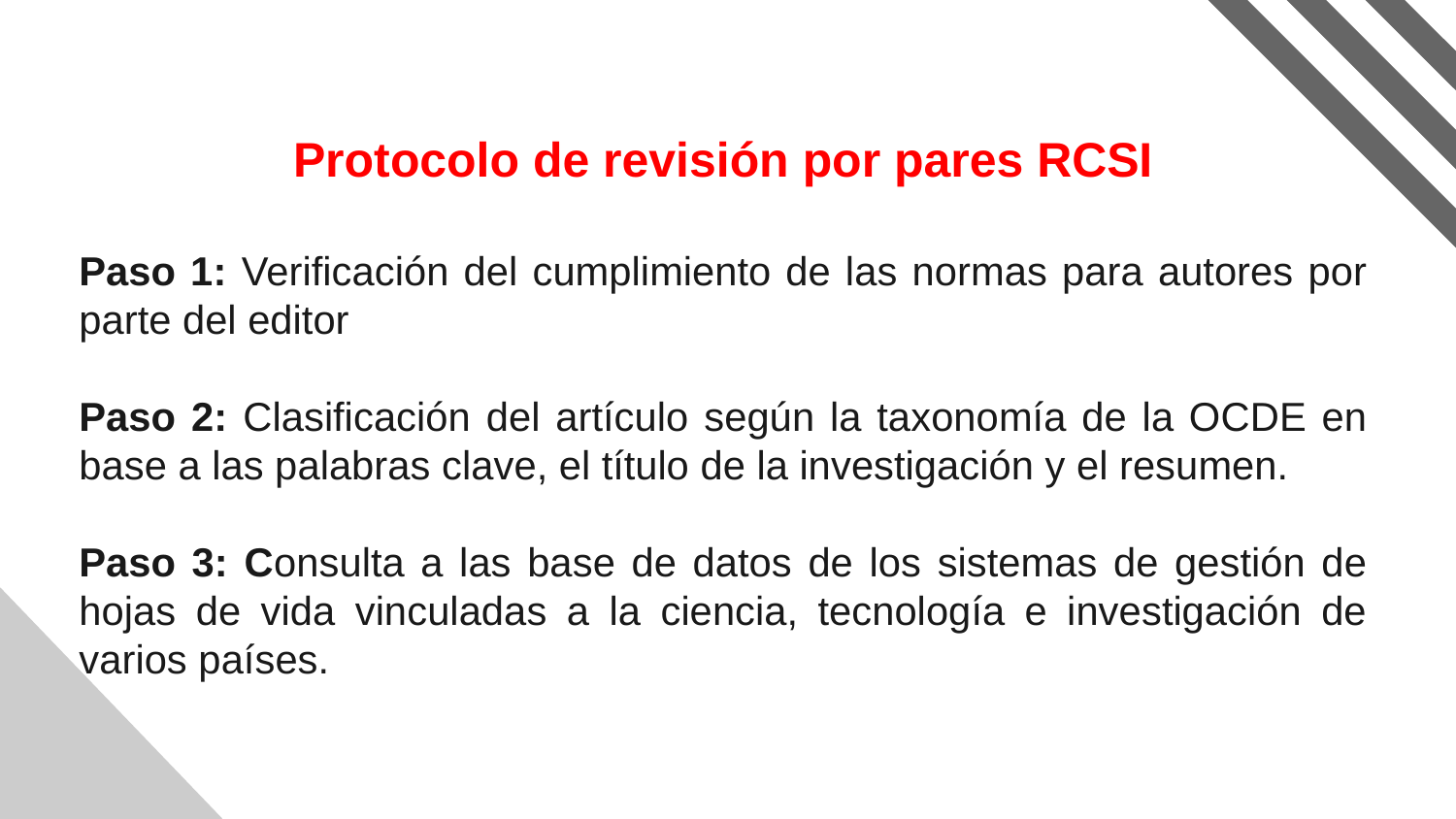

Protocolo de revisión por pares RCSI

Paso 1: Verificación del cumplimiento de las normas para autores por parte del editor

Paso 2: Clasificación del artículo según la taxonomía de la OCDE en base a las palabras clave, el título de la investigación y el resumen.

Paso 3: Consulta a las base de datos de los sistemas de gestión de hojas de vida vinculadas a la ciencia, tecnología e investigación de varios países.

5